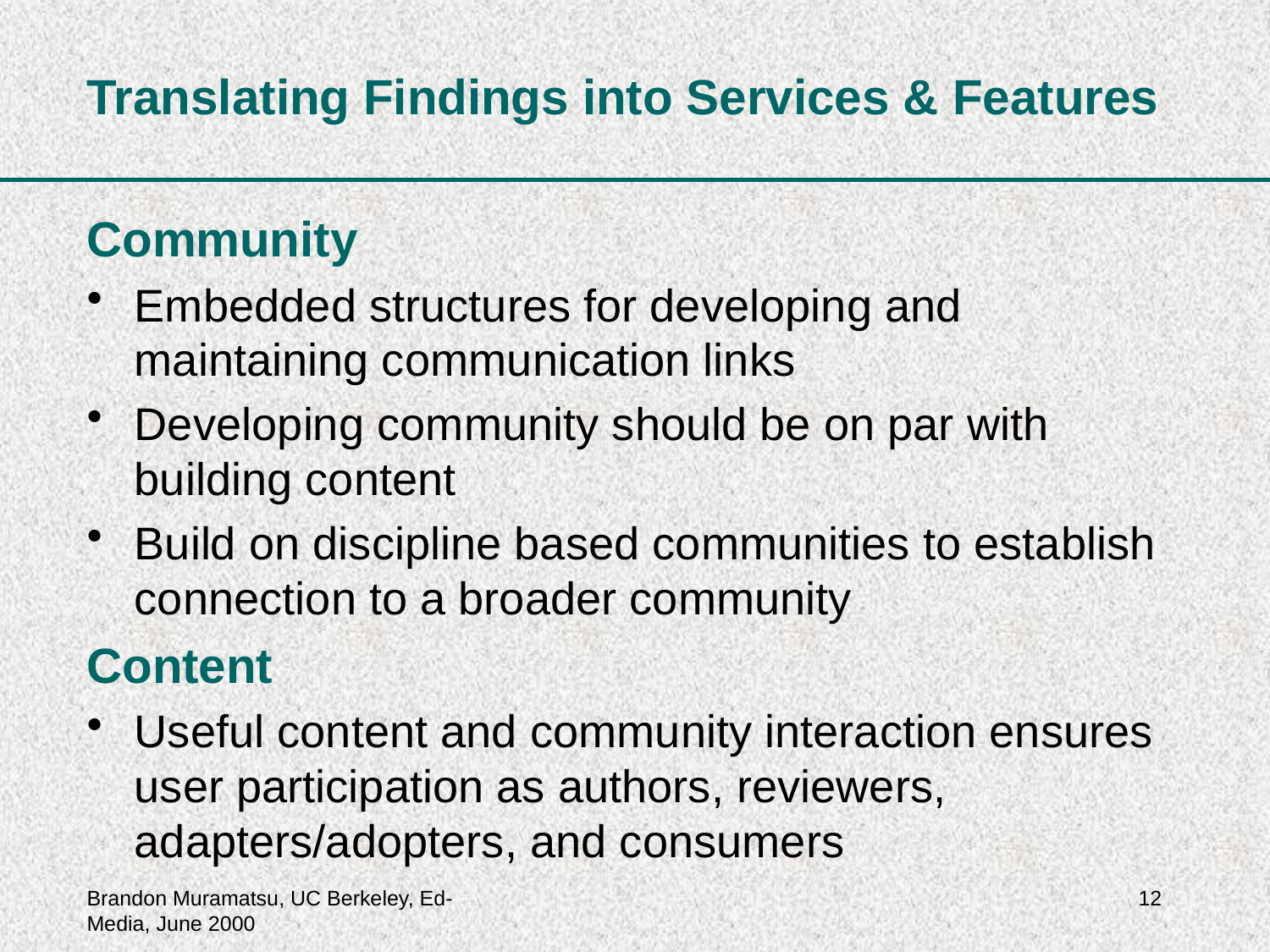

# Translating Findings into Services & Features

Community
Embedded structures for developing and maintaining communication links
Developing community should be on par with building content
Build on discipline based communities to establish connection to a broader community
Content
Useful content and community interaction ensures user participation as authors, reviewers, adapters/adopters, and consumers
Brandon Muramatsu, UC Berkeley, Ed-Media, June 2000
12